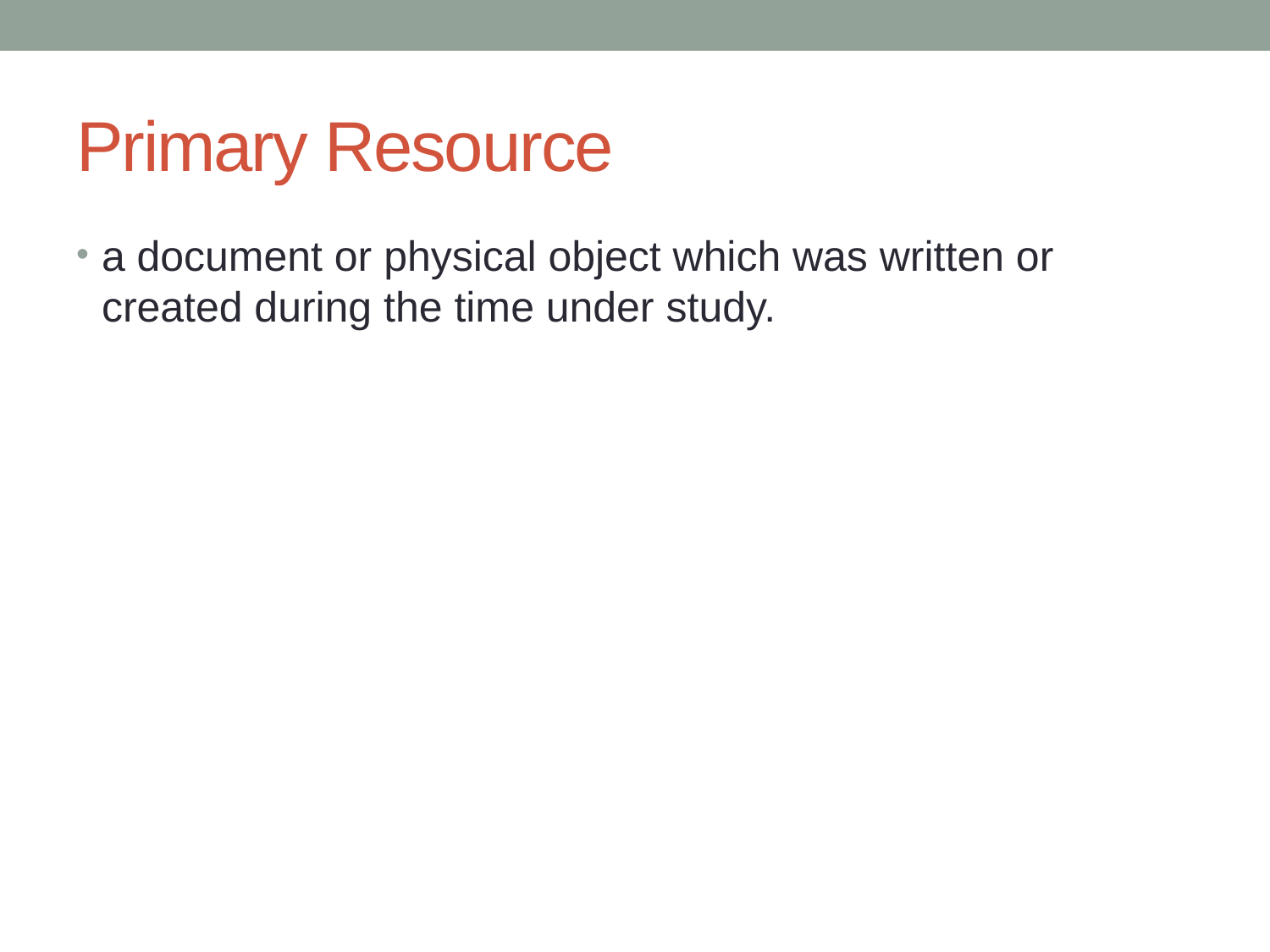

# Primary Resource
a document or physical object which was written or created during the time under study.